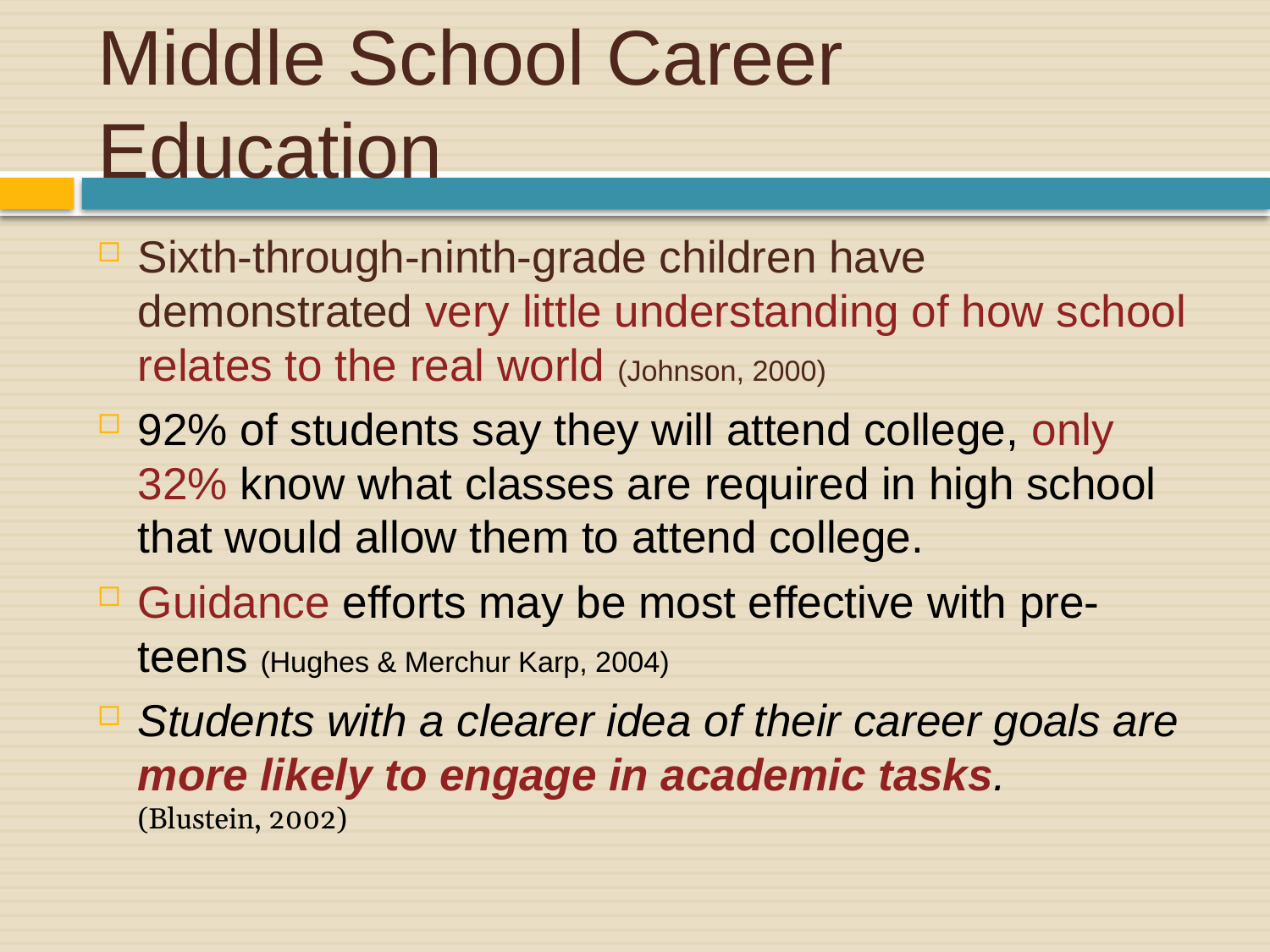

# Middle School Career Education
Sixth-through-ninth-grade children have demonstrated very little understanding of how school relates to the real world (Johnson, 2000)
92% of students say they will attend college, only 32% know what classes are required in high school that would allow them to attend college.
Guidance efforts may be most effective with pre-teens (Hughes & Merchur Karp, 2004)
Students with a clearer idea of their career goals are more likely to engage in academic tasks.
(Blustein, 2002)